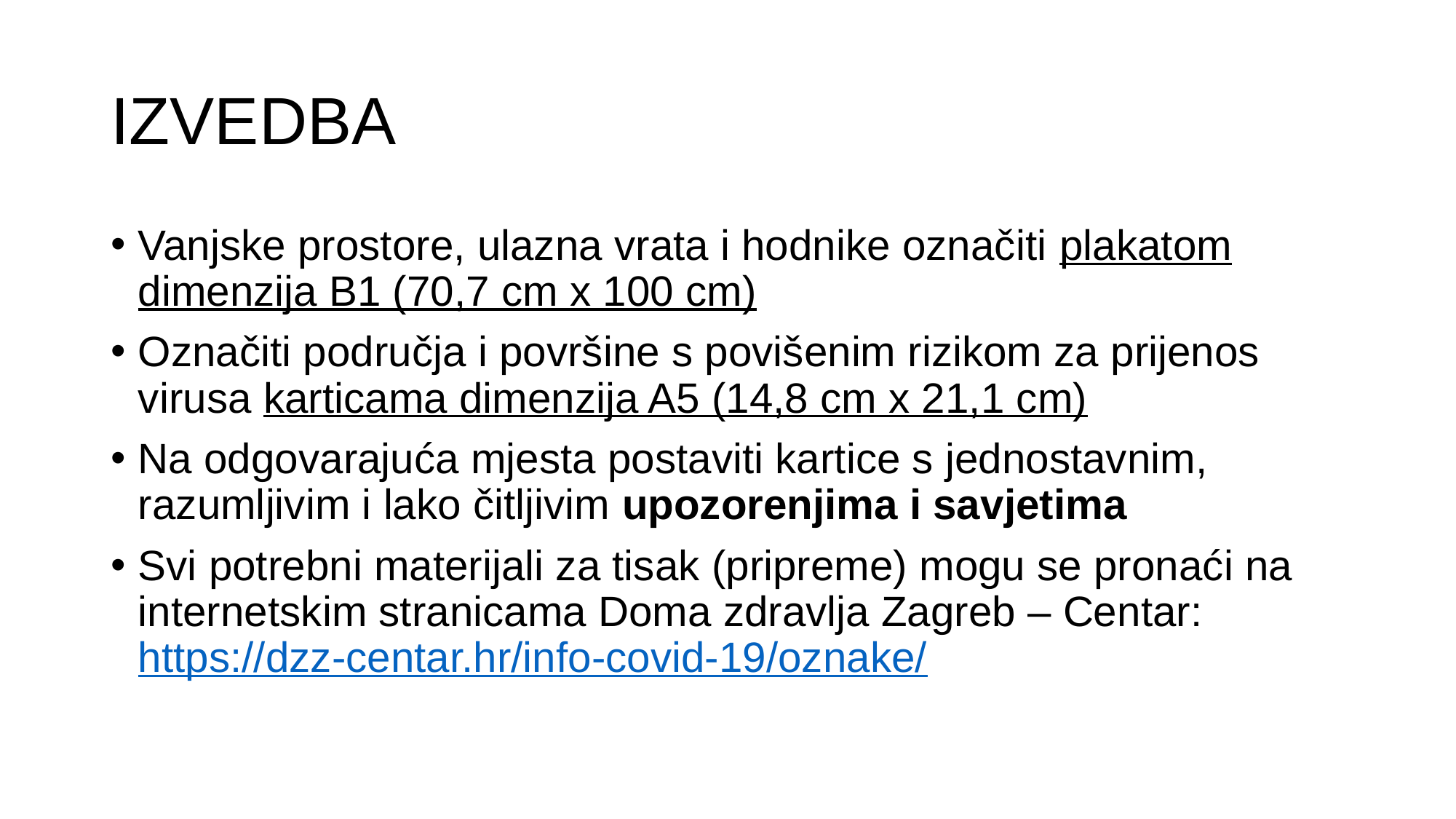

# IZVEDBA
Vanjske prostore, ulazna vrata i hodnike označiti plakatom dimenzija B1 (70,7 cm x 100 cm)
Označiti područja i površine s povišenim rizikom za prijenos virusa karticama dimenzija A5 (14,8 cm x 21,1 cm)
Na odgovarajuća mjesta postaviti kartice s jednostavnim, razumljivim i lako čitljivim upozorenjima i savjetima
Svi potrebni materijali za tisak (pripreme) mogu se pronaći na internetskim stranicama Doma zdravlja Zagreb – Centar: https://dzz-centar.hr/info-covid-19/oznake/